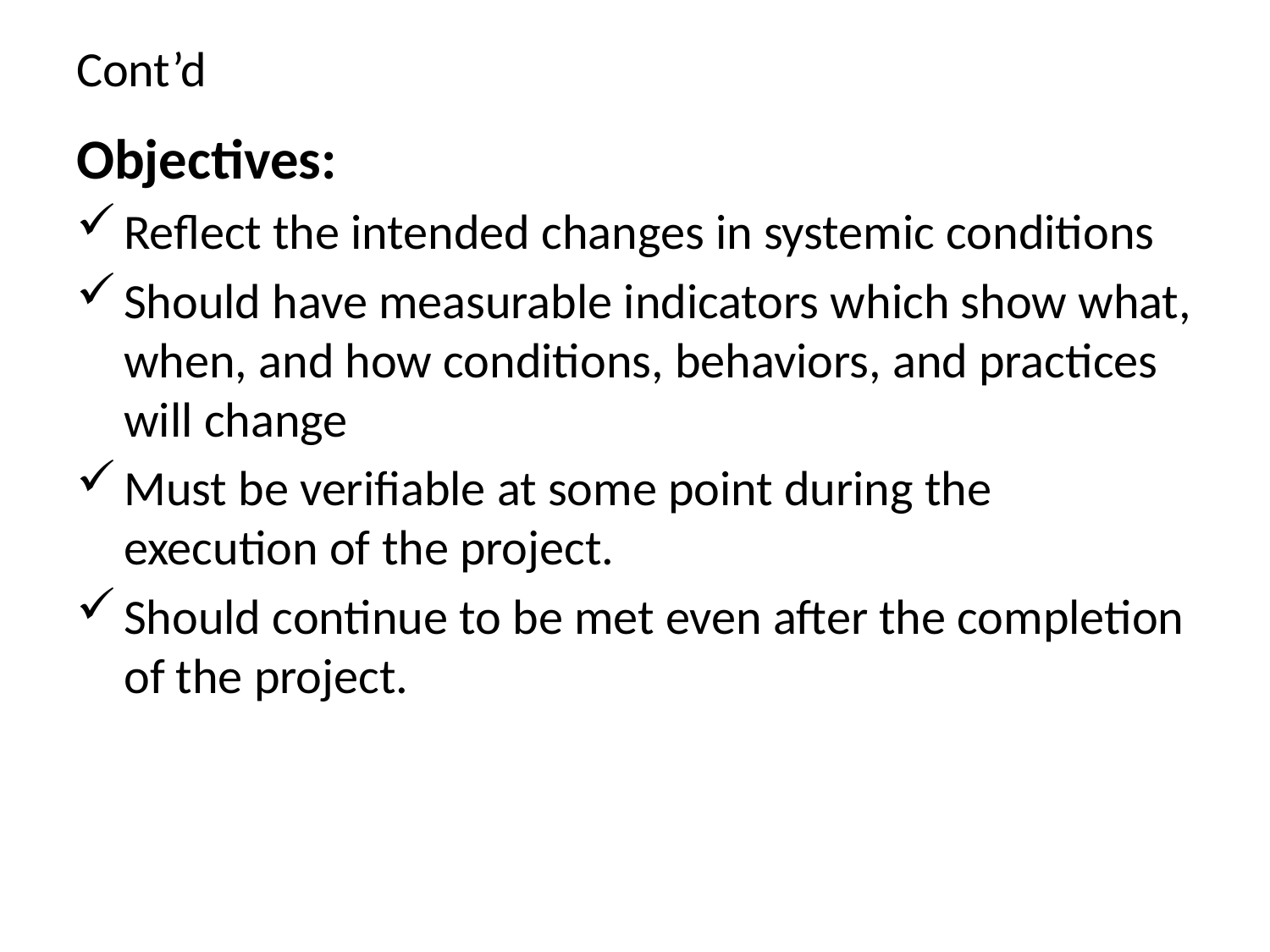

# Cont’d
Objectives:
Reflect the intended changes in systemic conditions
Should have measurable indicators which show what, when, and how conditions, behaviors, and practices will change
Must be verifiable at some point during the execution of the project.
Should continue to be met even after the completion of the project.